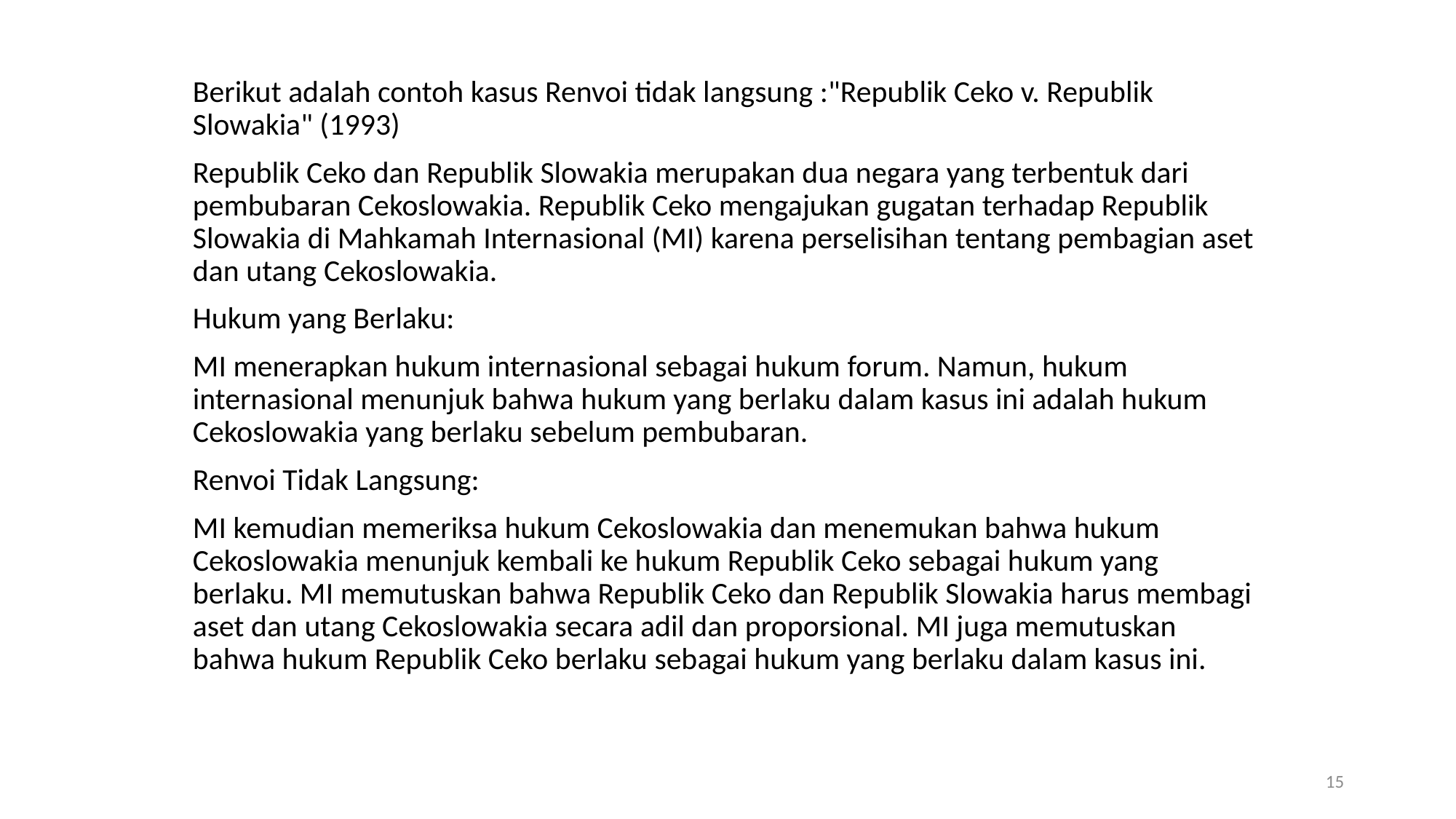

Berikut adalah contoh kasus Renvoi tidak langsung :"Republik Ceko v. Republik Slowakia" (1993)
Republik Ceko dan Republik Slowakia merupakan dua negara yang terbentuk dari pembubaran Cekoslowakia. Republik Ceko mengajukan gugatan terhadap Republik Slowakia di Mahkamah Internasional (MI) karena perselisihan tentang pembagian aset dan utang Cekoslowakia.
Hukum yang Berlaku:
MI menerapkan hukum internasional sebagai hukum forum. Namun, hukum internasional menunjuk bahwa hukum yang berlaku dalam kasus ini adalah hukum Cekoslowakia yang berlaku sebelum pembubaran.
Renvoi Tidak Langsung:
MI kemudian memeriksa hukum Cekoslowakia dan menemukan bahwa hukum Cekoslowakia menunjuk kembali ke hukum Republik Ceko sebagai hukum yang berlaku. MI memutuskan bahwa Republik Ceko dan Republik Slowakia harus membagi aset dan utang Cekoslowakia secara adil dan proporsional. MI juga memutuskan bahwa hukum Republik Ceko berlaku sebagai hukum yang berlaku dalam kasus ini.
15